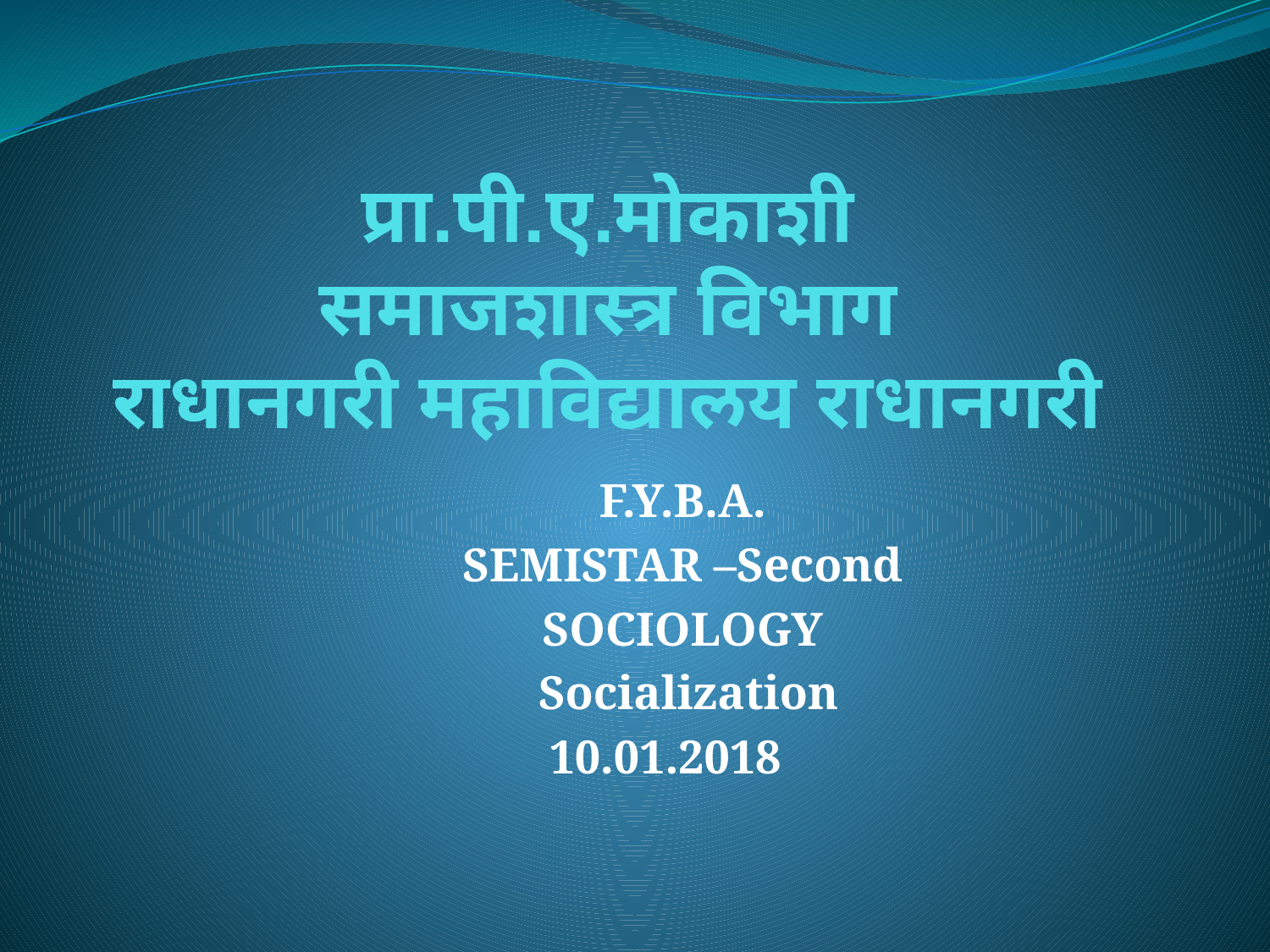

# प्रा.पी.ए.मोकाशी समाजशास्त्र विभाग राधानगरी महाविद्यालय राधानगरी
F.Y.B.A.
SEMISTAR –Second
SOCIOLOGY
Socialization
10.01.2018